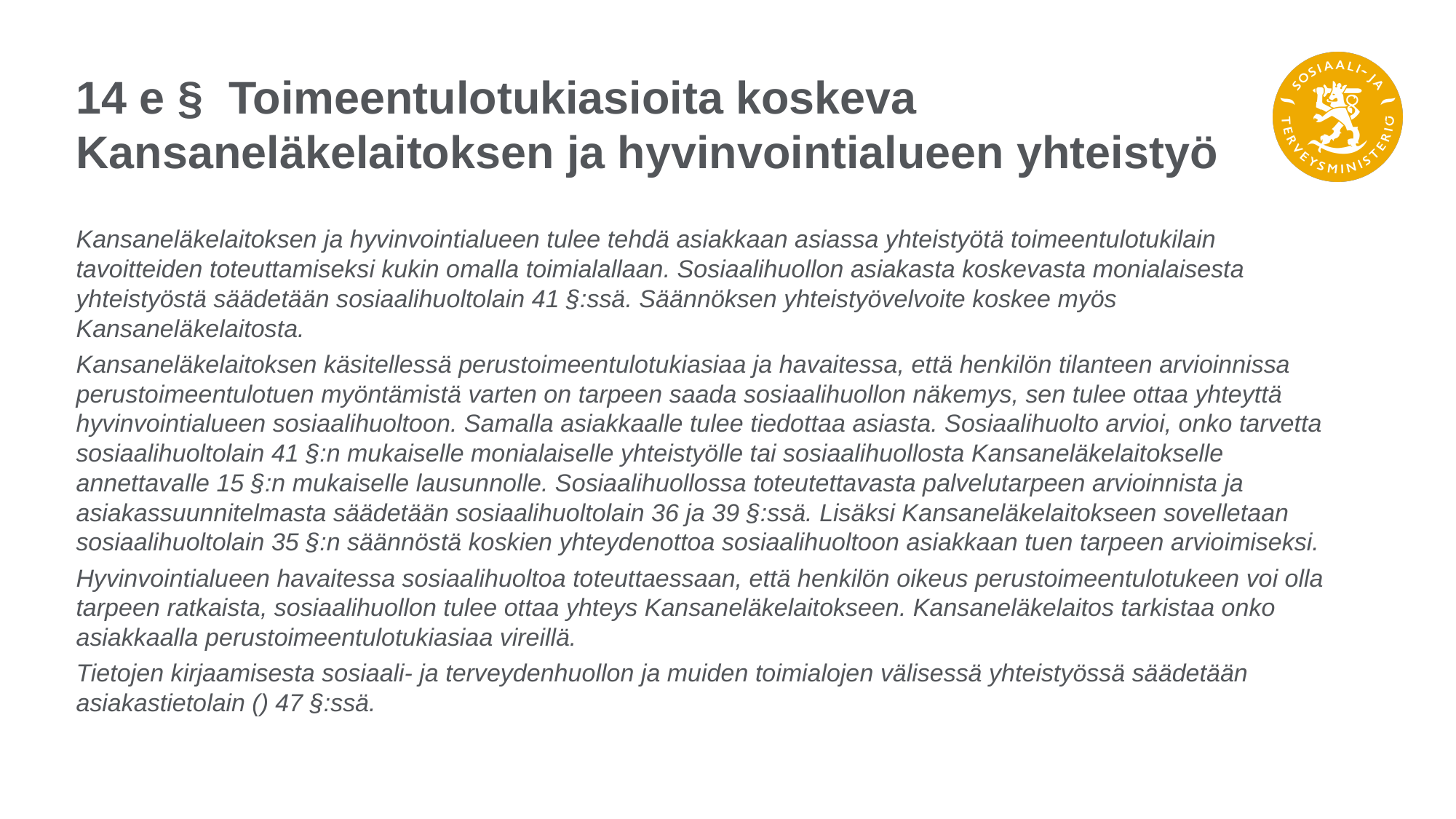

# 14 e §  Toimeentulotukiasioita koskeva Kansaneläkelaitoksen ja hyvinvointialueen yhteistyö
Kansaneläkelaitoksen ja hyvinvointialueen tulee tehdä asiakkaan asiassa yhteistyötä toimeentulotukilain tavoitteiden toteuttamiseksi kukin omalla toimialallaan. Sosiaalihuollon asiakasta koskevasta monialaisesta yhteistyöstä säädetään sosiaalihuoltolain 41 §:ssä. Säännöksen yhteistyövelvoite koskee myös Kansaneläkelaitosta.
Kansaneläkelaitoksen käsitellessä perustoimeentulotukiasiaa ja havaitessa, että henkilön tilanteen arvioinnissa perustoimeentulotuen myöntämistä varten on tarpeen saada sosiaalihuollon näkemys, sen tulee ottaa yhteyttä hyvinvointialueen sosiaalihuoltoon. Samalla asiakkaalle tulee tiedottaa asiasta. Sosiaalihuolto arvioi, onko tarvetta sosiaalihuoltolain 41 §:n mukaiselle monialaiselle yhteistyölle tai sosiaalihuollosta Kansaneläkelaitokselle annettavalle 15 §:n mukaiselle lausunnolle. Sosiaalihuollossa toteutettavasta palvelutarpeen arvioinnista ja asiakassuunnitelmasta säädetään sosiaalihuoltolain 36 ja 39 §:ssä. Lisäksi Kansaneläkelaitokseen sovelletaan sosiaalihuoltolain 35 §:n säännöstä koskien yhteydenottoa sosiaalihuoltoon asiakkaan tuen tarpeen arvioimiseksi.
Hyvinvointialueen havaitessa sosiaalihuoltoa toteuttaessaan, että henkilön oikeus perustoimeentulotukeen voi olla tarpeen ratkaista, sosiaalihuollon tulee ottaa yhteys Kansaneläkelaitokseen. Kansaneläkelaitos tarkistaa onko asiakkaalla perustoimeentulotukiasiaa vireillä.
Tietojen kirjaamisesta sosiaali- ja terveydenhuollon ja muiden toimialojen välisessä yhteistyössä säädetään asiakastietolain () 47 §:ssä.